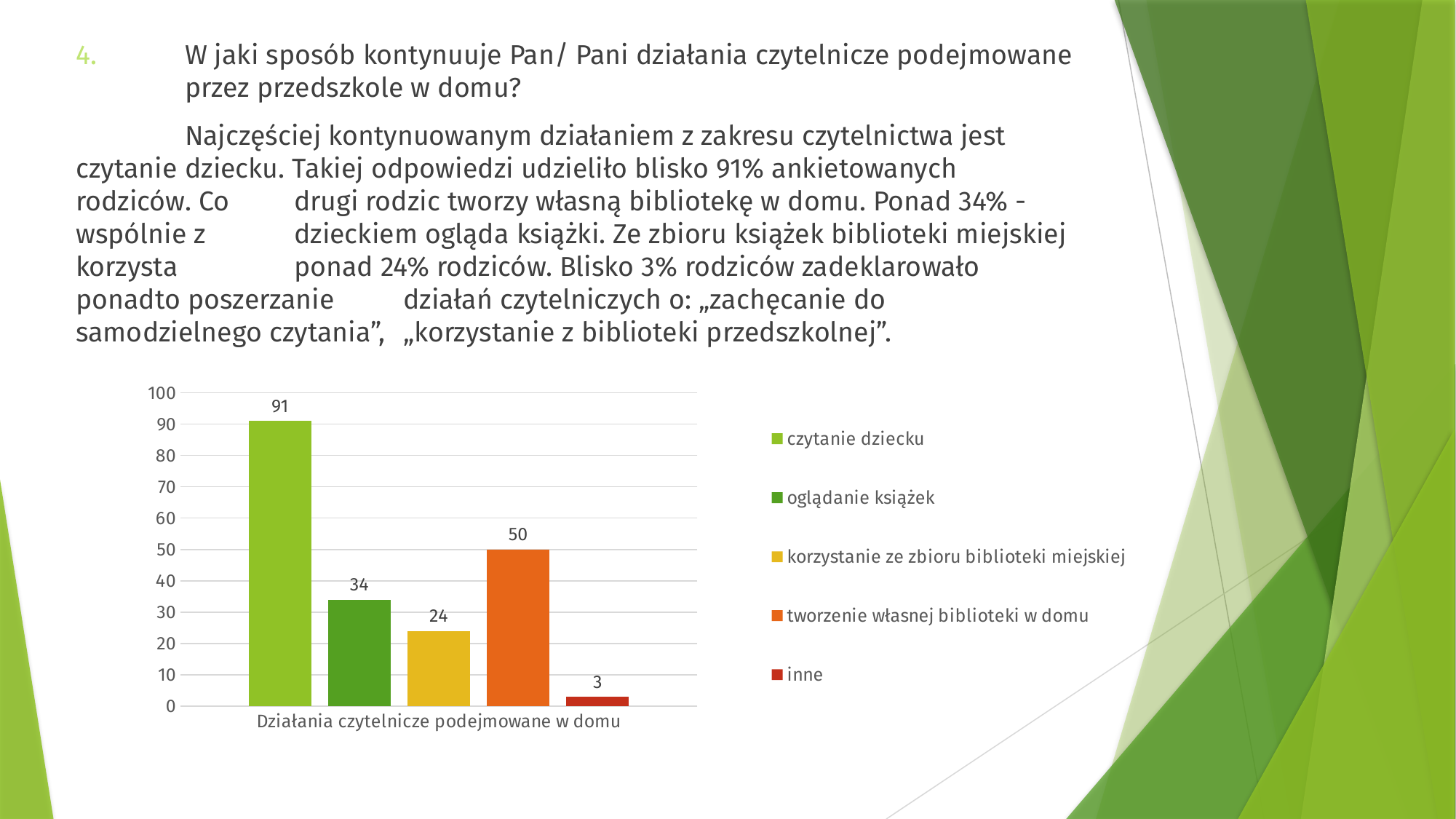

4. 	W jaki sposób kontynuuje Pan/ Pani działania czytelnicze podejmowane 	przez przedszkole w domu?
	Najczęściej kontynuowanym działaniem z zakresu czytelnictwa jest czytanie 	dziecku. Takiej odpowiedzi udzieliło blisko 91% ankietowanych rodziców. Co 	drugi rodzic tworzy własną bibliotekę w domu. Ponad 34% - wspólnie z 	dzieckiem ogląda książki. Ze zbioru książek biblioteki miejskiej korzysta 	ponad 24% rodziców. Blisko 3% rodziców zadeklarowało ponadto poszerzanie 	działań czytelniczych o: „zachęcanie do samodzielnego czytania”, 	„korzystanie z biblioteki przedszkolnej”.

### Chart

| Category | czytanie dziecku | oglądanie książek | korzystanie ze zbioru biblioteki miejskiej | tworzenie własnej biblioteki w domu | inne |
|---|---|---|---|---|---|
| Działania czytelnicze podejmowane w domu | 91.0 | 34.0 | 24.0 | 50.0 | 3.0 |